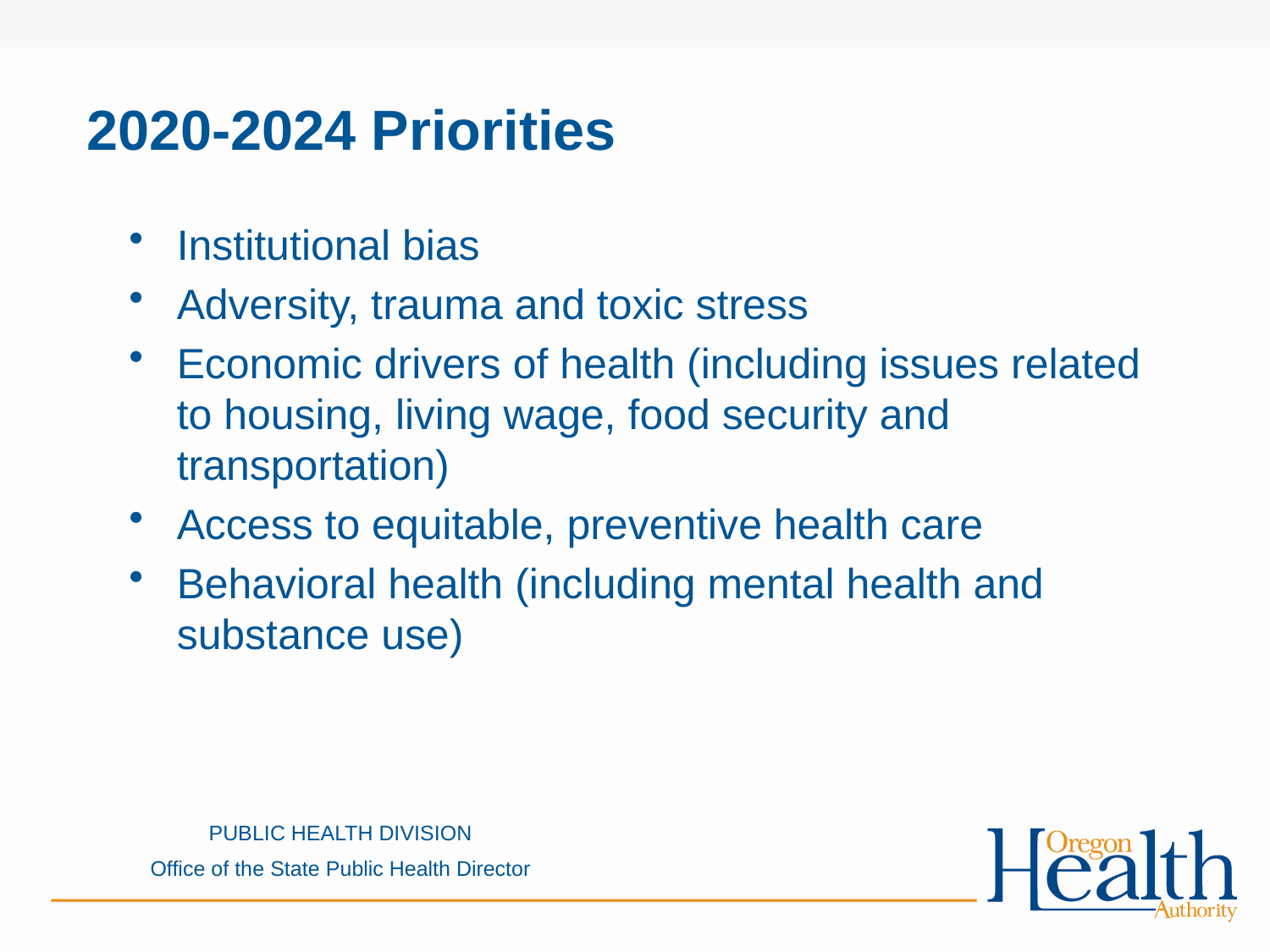

# 2020-2024 Priorities
Institutional bias
Adversity, trauma and toxic stress
Economic drivers of health (including issues related to housing, living wage, food security and transportation)
Access to equitable, preventive health care
Behavioral health (including mental health and substance use)
PUBLIC HEALTH DIVISION
Office of the State Public Health Director